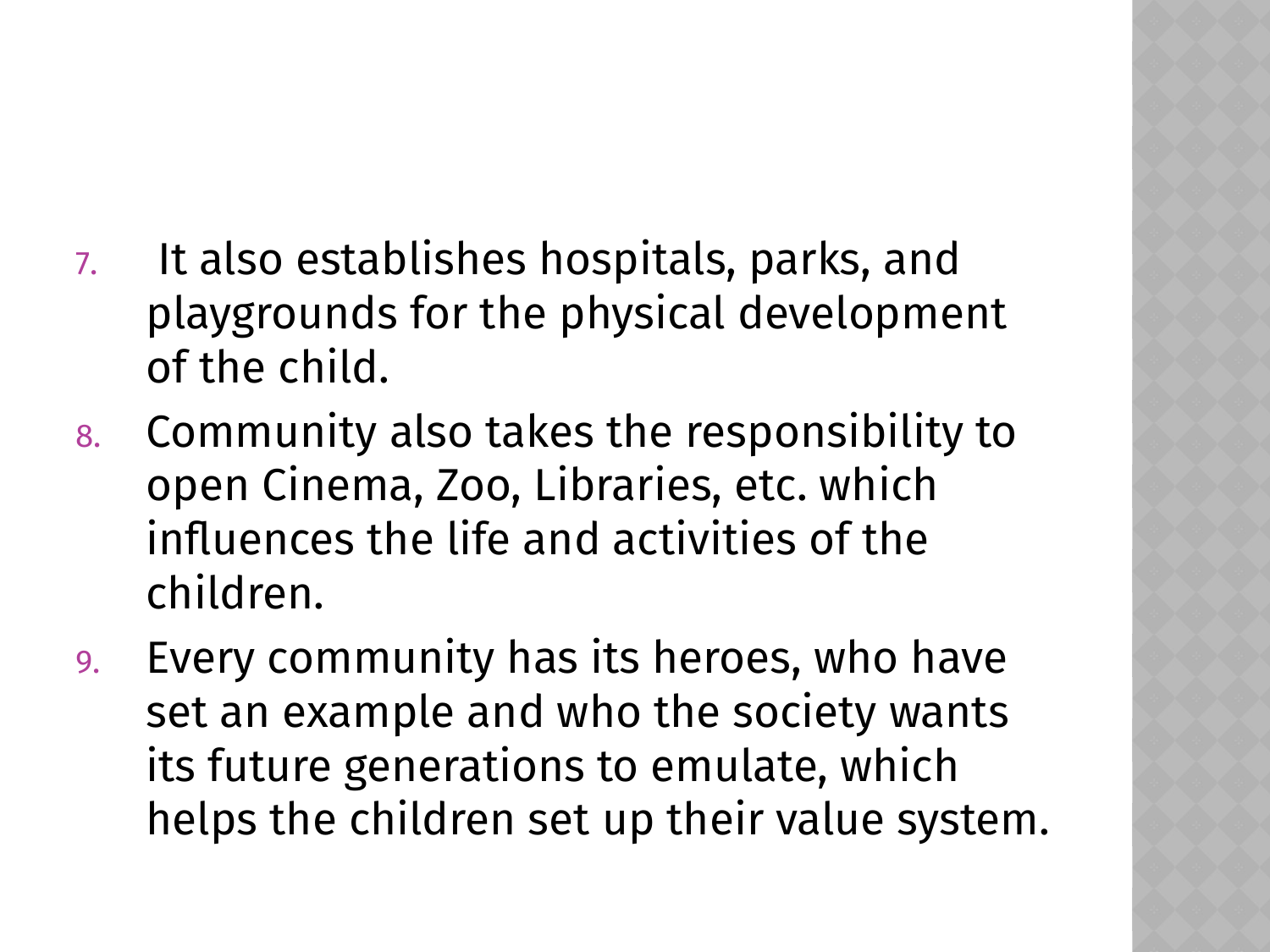

#
 It also establishes hospitals, parks, and playgrounds for the physical development of the child.
Community also takes the responsibility to open Cinema, Zoo, Libraries, etc. which influences the life and activities of the children.
Every community has its heroes, who have set an example and who the society wants its future generations to emulate, which helps the children set up their value system.